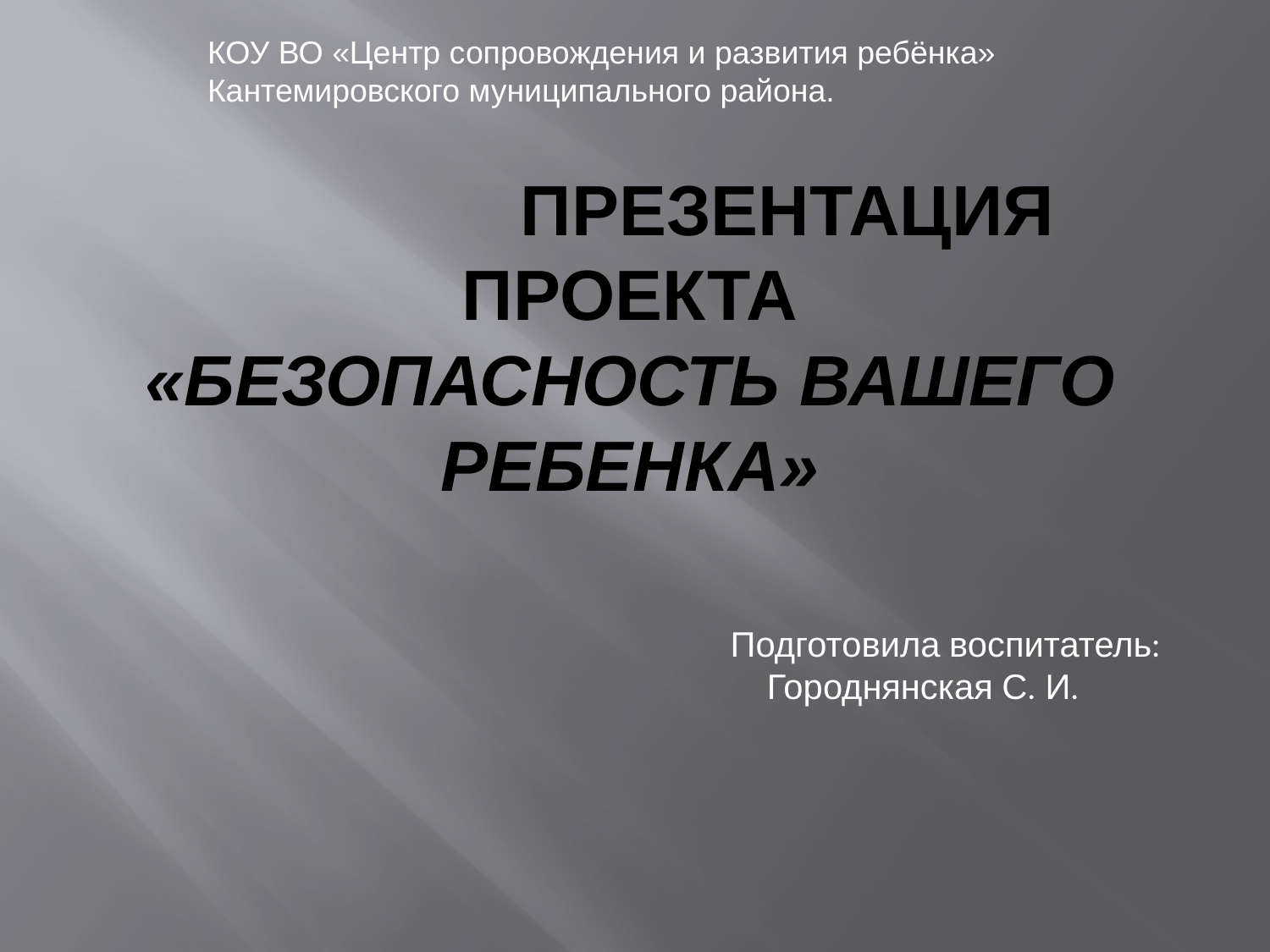

КОУ ВО «Центр сопровождения и развития ребёнка» Кантемировского муниципального района.
# Презентация проекта «Безопасность вашего ребенка»
     Подготовила воспитатель: Городнянская С. И.